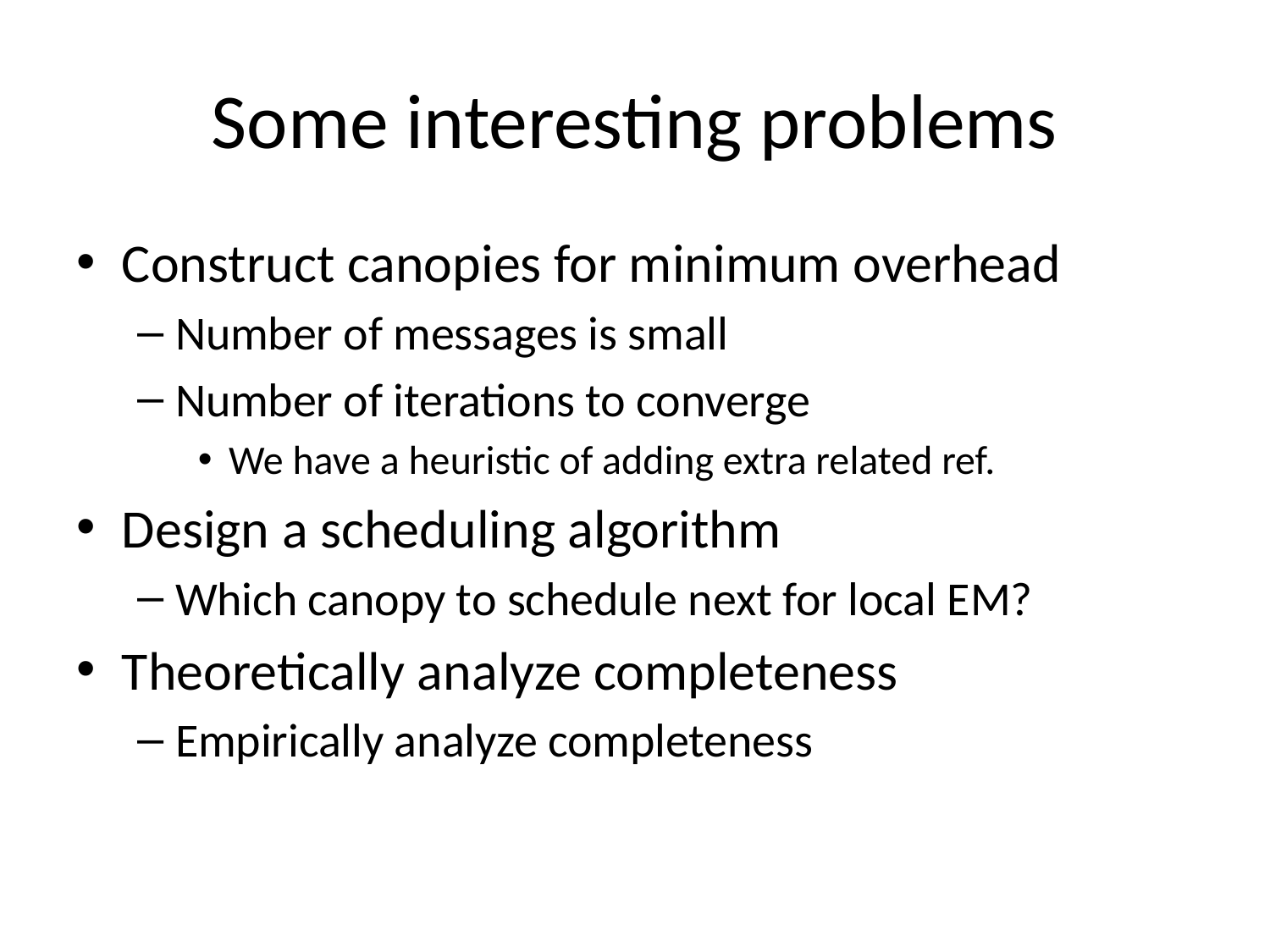

# Some interesting problems
Construct canopies for minimum overhead
Number of messages is small
Number of iterations to converge
We have a heuristic of adding extra related ref.
Design a scheduling algorithm
Which canopy to schedule next for local EM?
Theoretically analyze completeness
Empirically analyze completeness